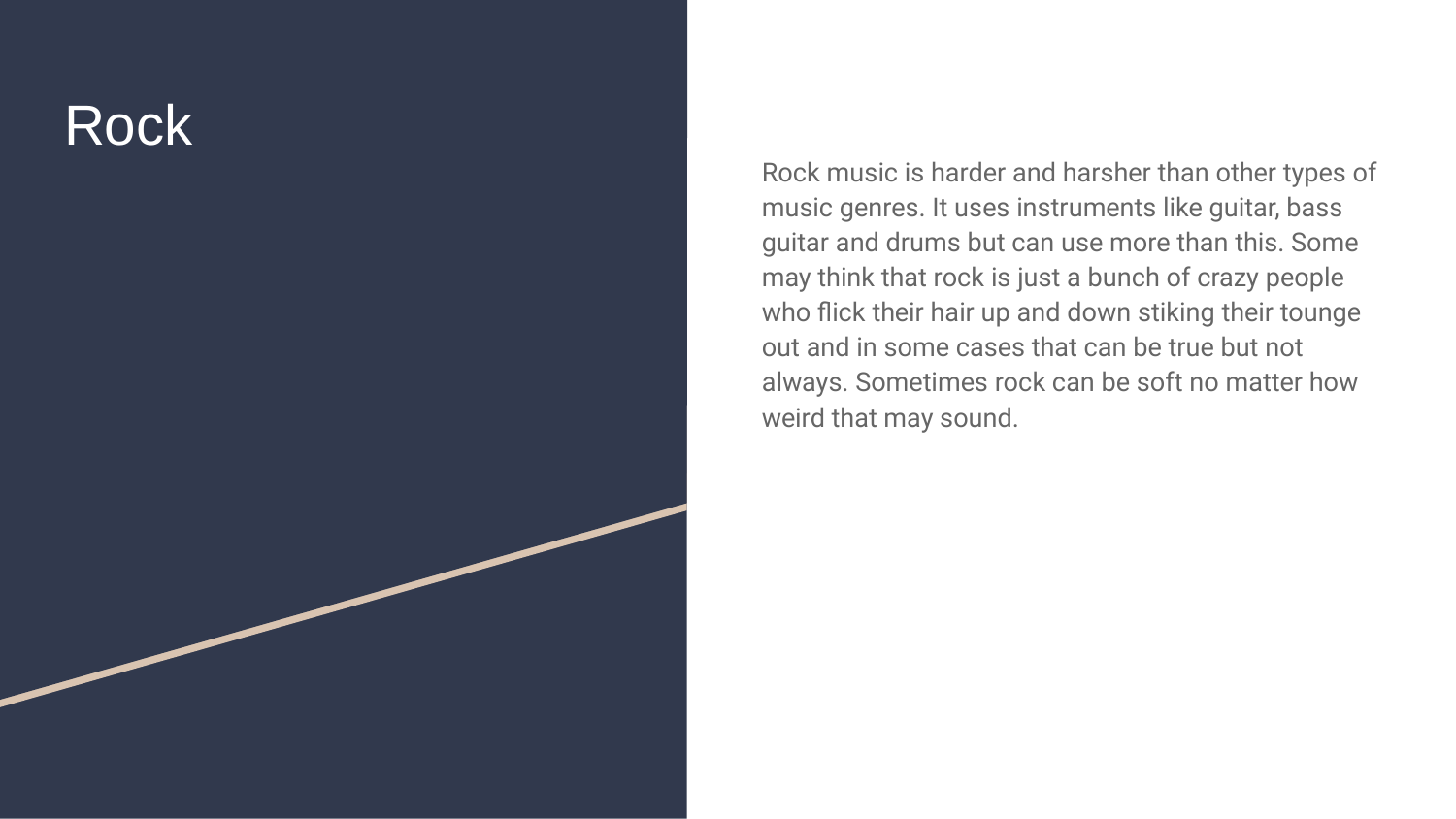

# Rock
Rock music is harder and harsher than other types of music genres. It uses instruments like guitar, bass guitar and drums but can use more than this. Some may think that rock is just a bunch of crazy people who flick their hair up and down stiking their tounge out and in some cases that can be true but not always. Sometimes rock can be soft no matter how weird that may sound.